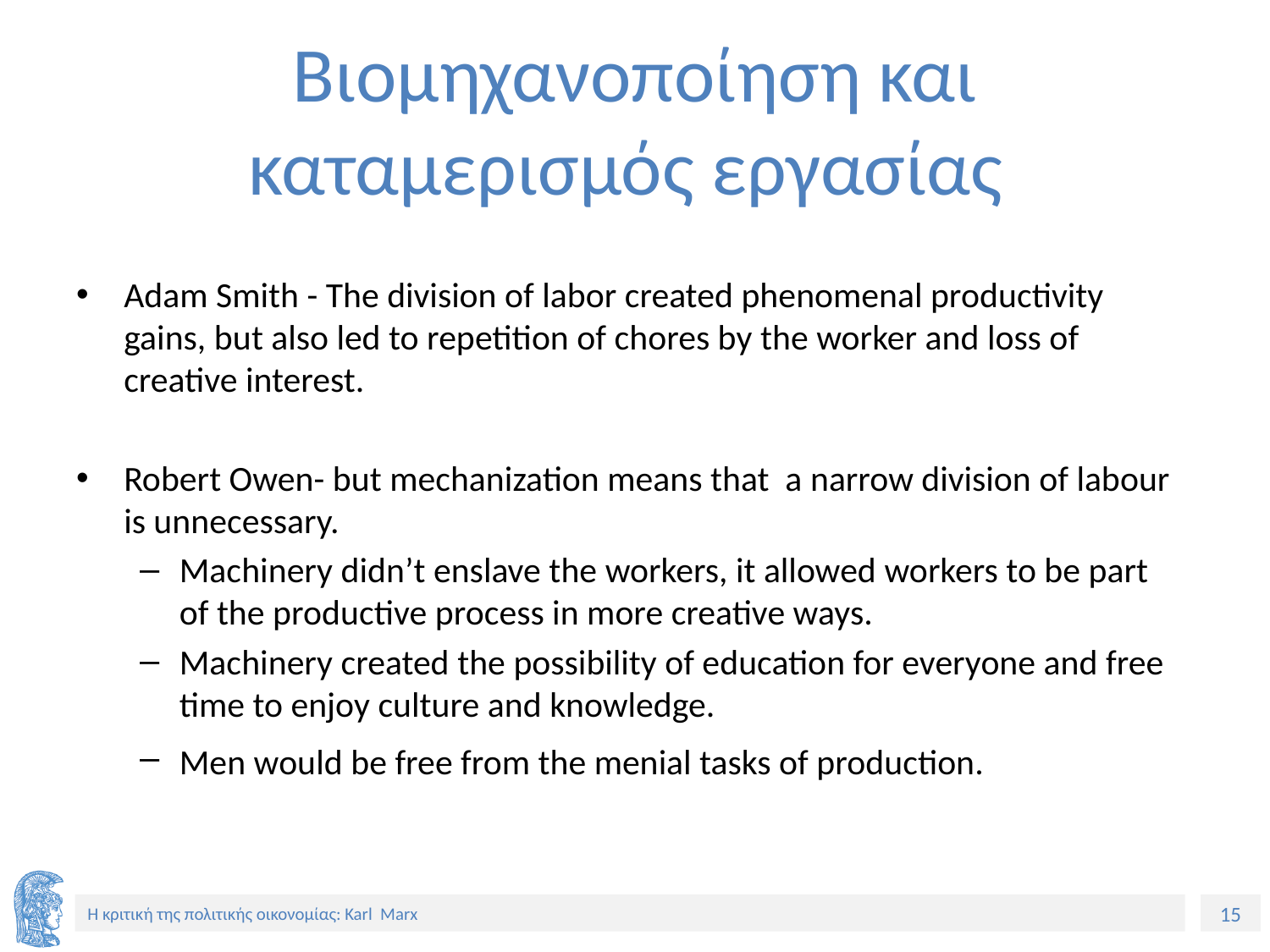

# Βιομηχανοποίηση και καταμερισμός εργασίας
Adam Smith - The division of labor created phenomenal productivity gains, but also led to repetition of chores by the worker and loss of creative interest.

Robert Owen- but mechanization means that  a narrow division of labour is unnecessary.
Machinery didn’t enslave the workers, it allowed workers to be part of the productive process in more creative ways.
Machinery created the possibility of education for everyone and free time to enjoy culture and knowledge.
Men would be free from the menial tasks of production.